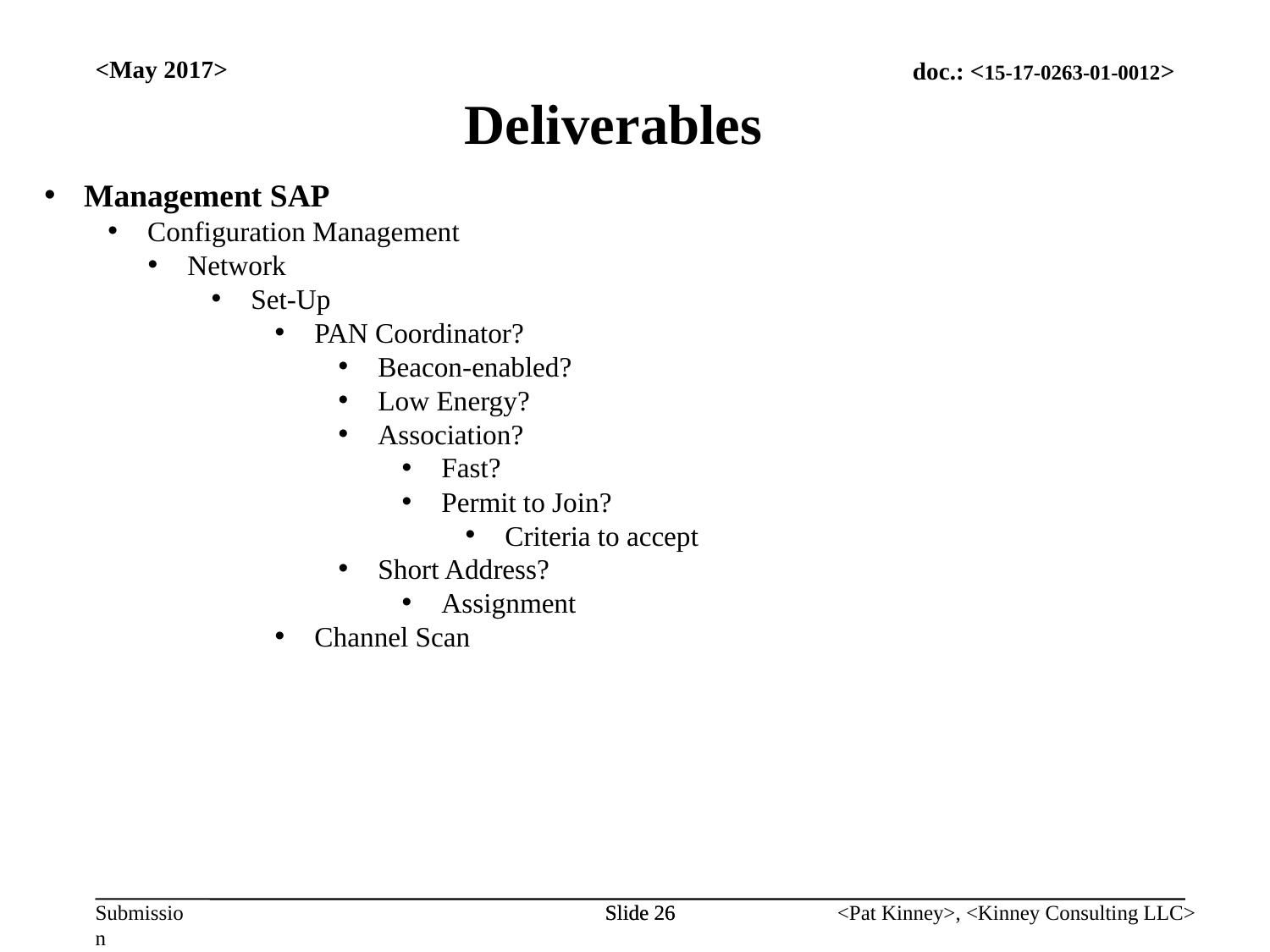

Deliverables
<May 2017>
Management SAP
Configuration Management
Network
Set-Up
PAN Coordinator?
Beacon-enabled?
Low Energy?
Association?
Fast?
Permit to Join?
Criteria to accept
Short Address?
Assignment
Channel Scan

Slide 26
Slide 26
<Pat Kinney>, <Kinney Consulting LLC>